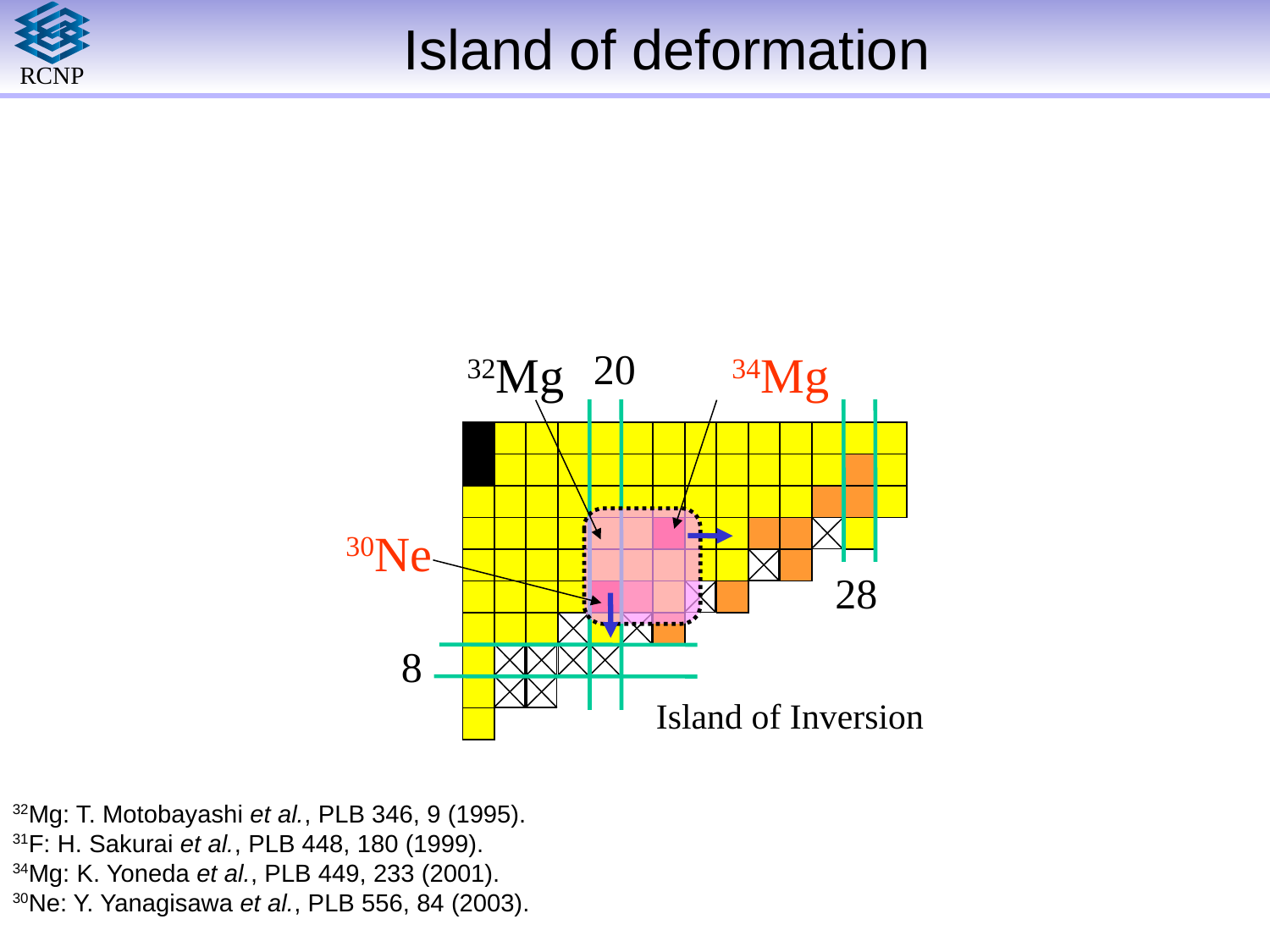

# Island of deformation
20
32Mg
34Mg

30Ne

28

8

Island of Inversion

32Mg: T. Motobayashi et al., PLB 346, 9 (1995).
31F: H. Sakurai et al., PLB 448, 180 (1999).
34Mg: K. Yoneda et al., PLB 449, 233 (2001).
30Ne: Y. Yanagisawa et al., PLB 556, 84 (2003).